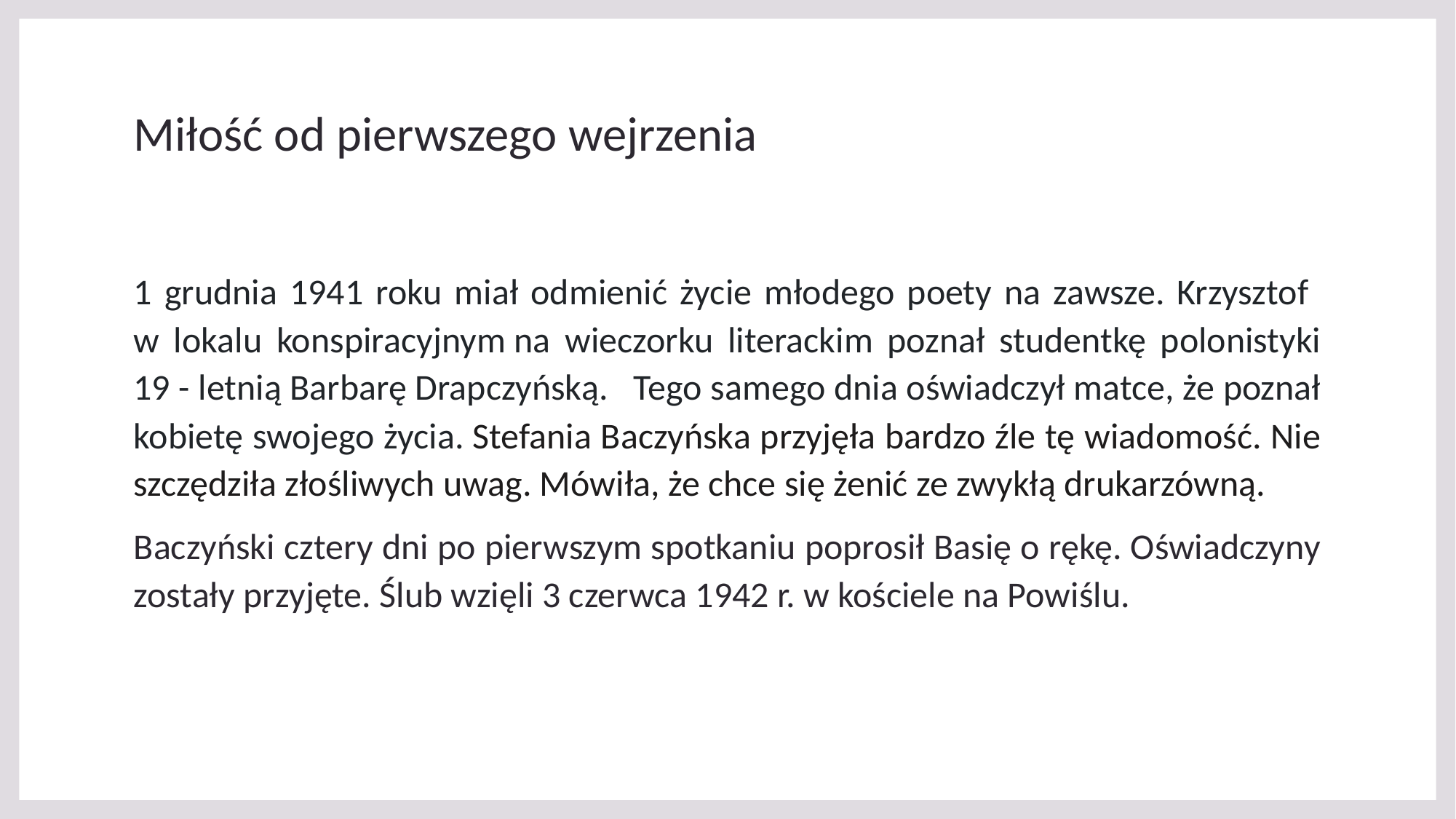

# Miłość od pierwszego wejrzenia
1 grudnia 1941 roku miał odmienić życie młodego poety na zawsze. Krzysztof
w lokalu konspiracyjnym na wieczorku literackim poznał studentkę polonistyki 19 - letnią Barbarę Drapczyńską.   Tego samego dnia oświadczył matce, że poznał kobietę swojego życia. Stefania Baczyńska przyjęła bardzo źle tę wiadomość. Nie szczędziła złośliwych uwag. Mówiła, że chce się żenić ze zwykłą drukarzówną.
Baczyński cztery dni po pierwszym spotkaniu poprosił Basię o rękę. Oświadczyny zostały przyjęte. Ślub wzięli 3 czerwca 1942 r. w kościele na Powiślu.